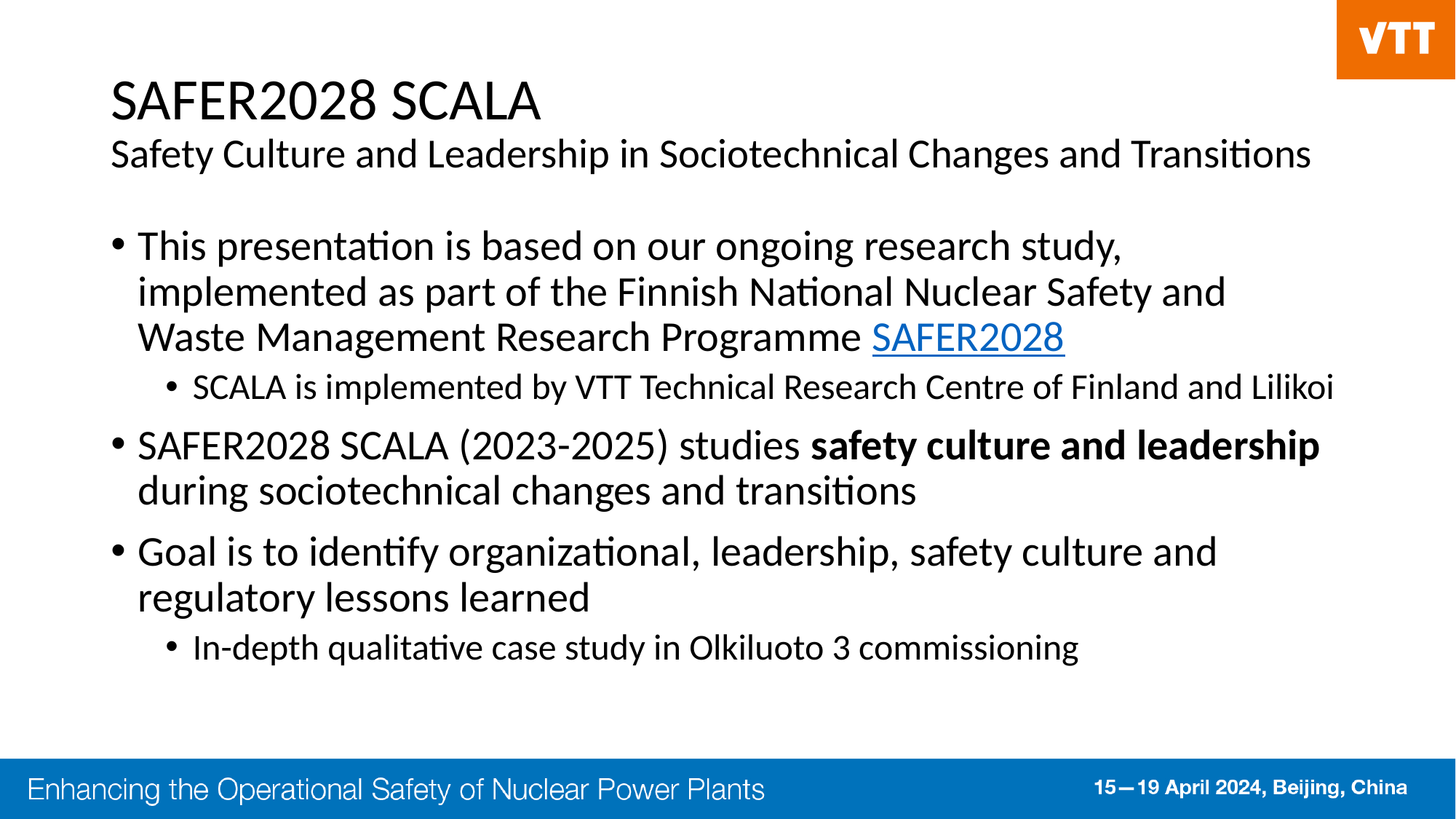

# SAFER2028 SCALA Safety Culture and Leadership in Sociotechnical Changes and Transitions
This presentation is based on our ongoing research study, implemented as part of the Finnish National Nuclear Safety and Waste Management Research Programme SAFER2028
SCALA is implemented by VTT Technical Research Centre of Finland and Lilikoi
SAFER2028 SCALA (2023-2025) studies safety culture and leadership during sociotechnical changes and transitions
Goal is to identify organizational, leadership, safety culture and regulatory lessons learned
In-depth qualitative case study in Olkiluoto 3 commissioning